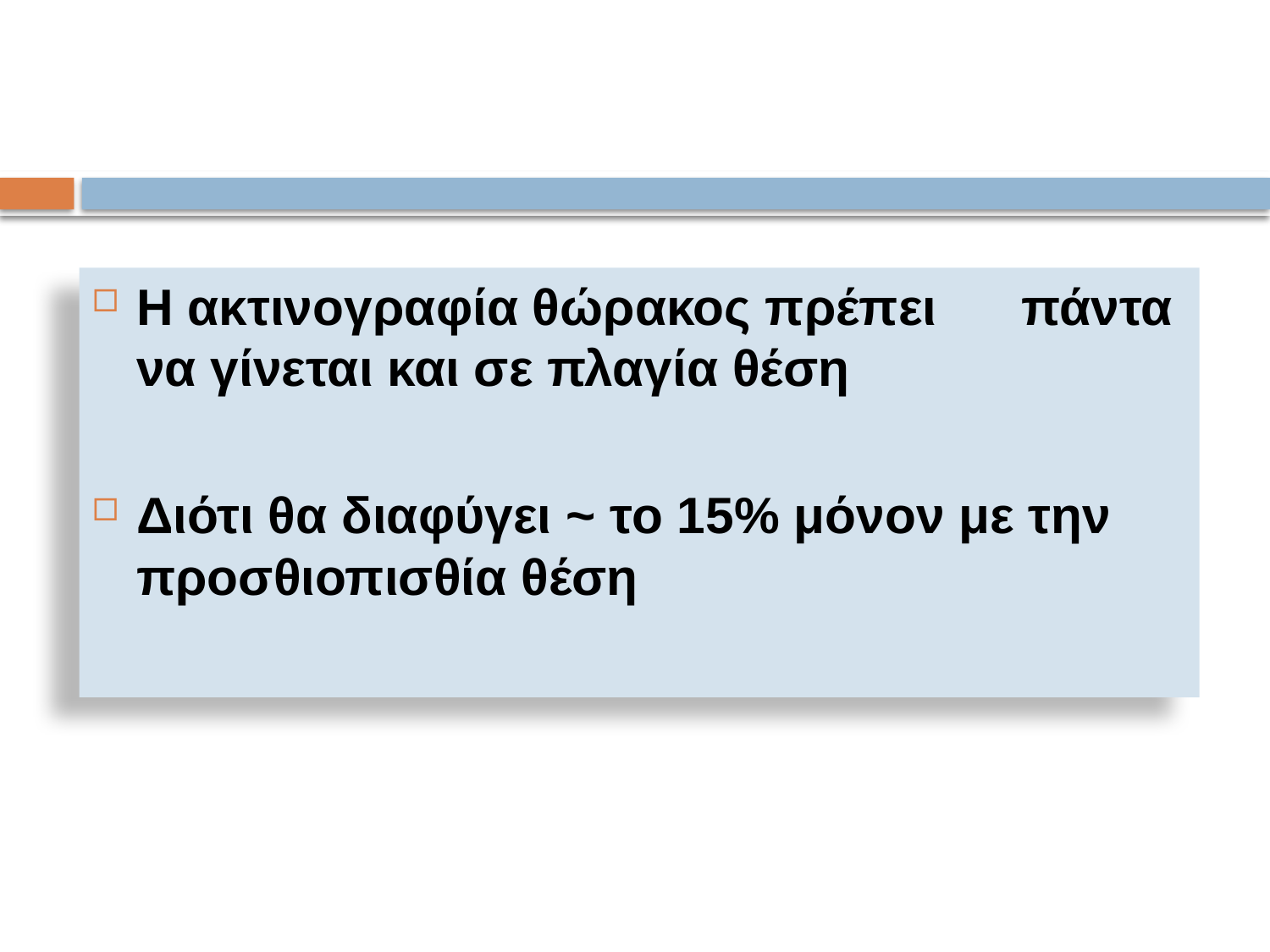

Η ακτινογραφία θώρακος πρέπει      πάντα να γίνεται και σε πλαγία θέση

Διότι θα διαφύγει ~ το 15% μόνον με την προσθιοπισθία θέση